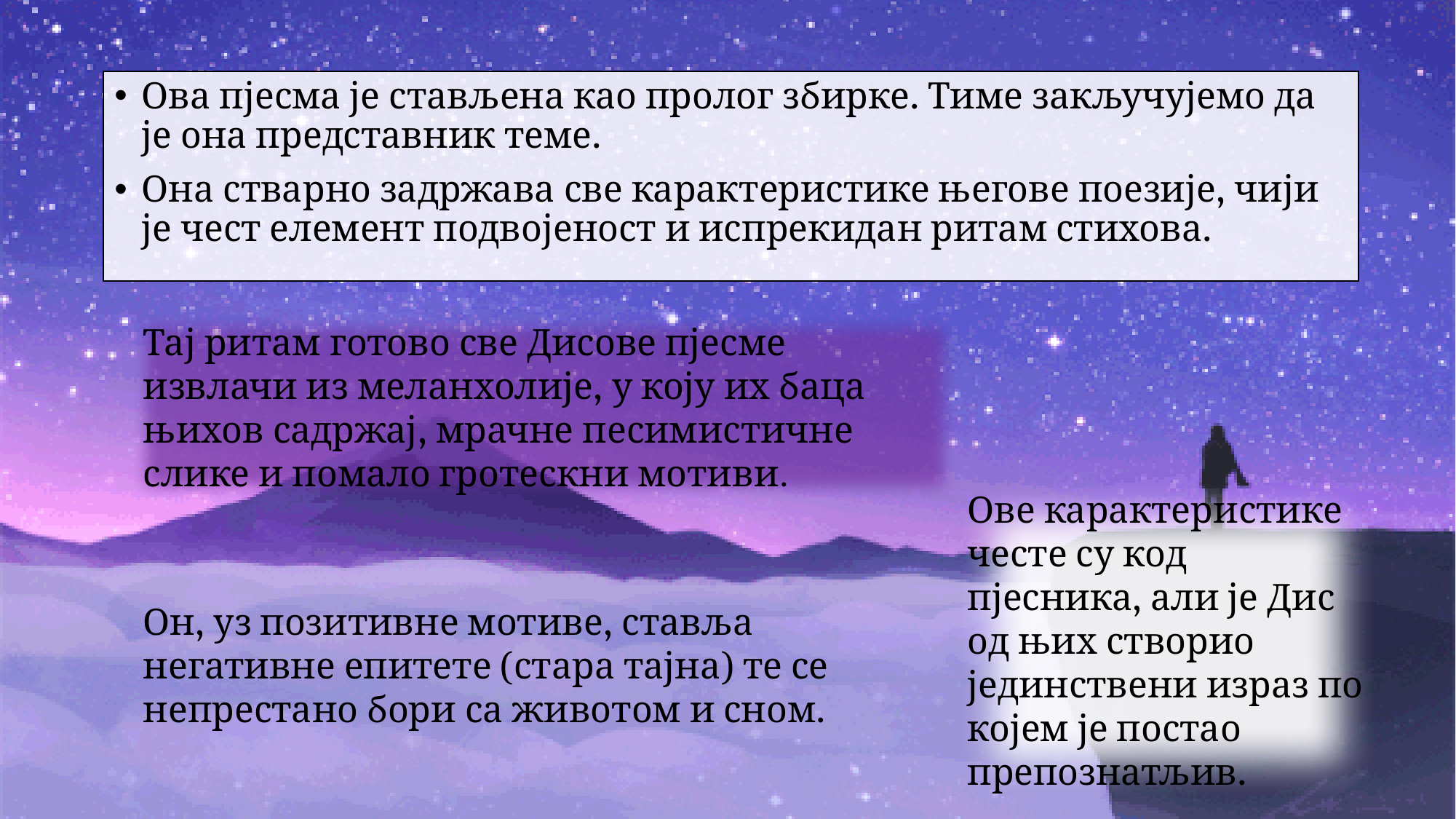

Ова пјесма је стављена као пролог збирке. Тиме закључујемо да је она представник теме.
Она стварно задржава све карактеристике његове поезије, чији је чест елемент подвојеност и испрекидан ритам стихова.

Тај ритам готово све Дисове пјесме извлачи из меланхолије, у коју их баца њихов садржај, мрачне песимистичне слике и помало гротескни мотиви.
Ове карактеристике честе су код пјесника, али је Дис од њих створио јединствени израз по којем је постао препознатљив.
Он, уз позитивне мотиве, ставља негативне епитете (стара тајна) те се непрестано бори са животом и сном.